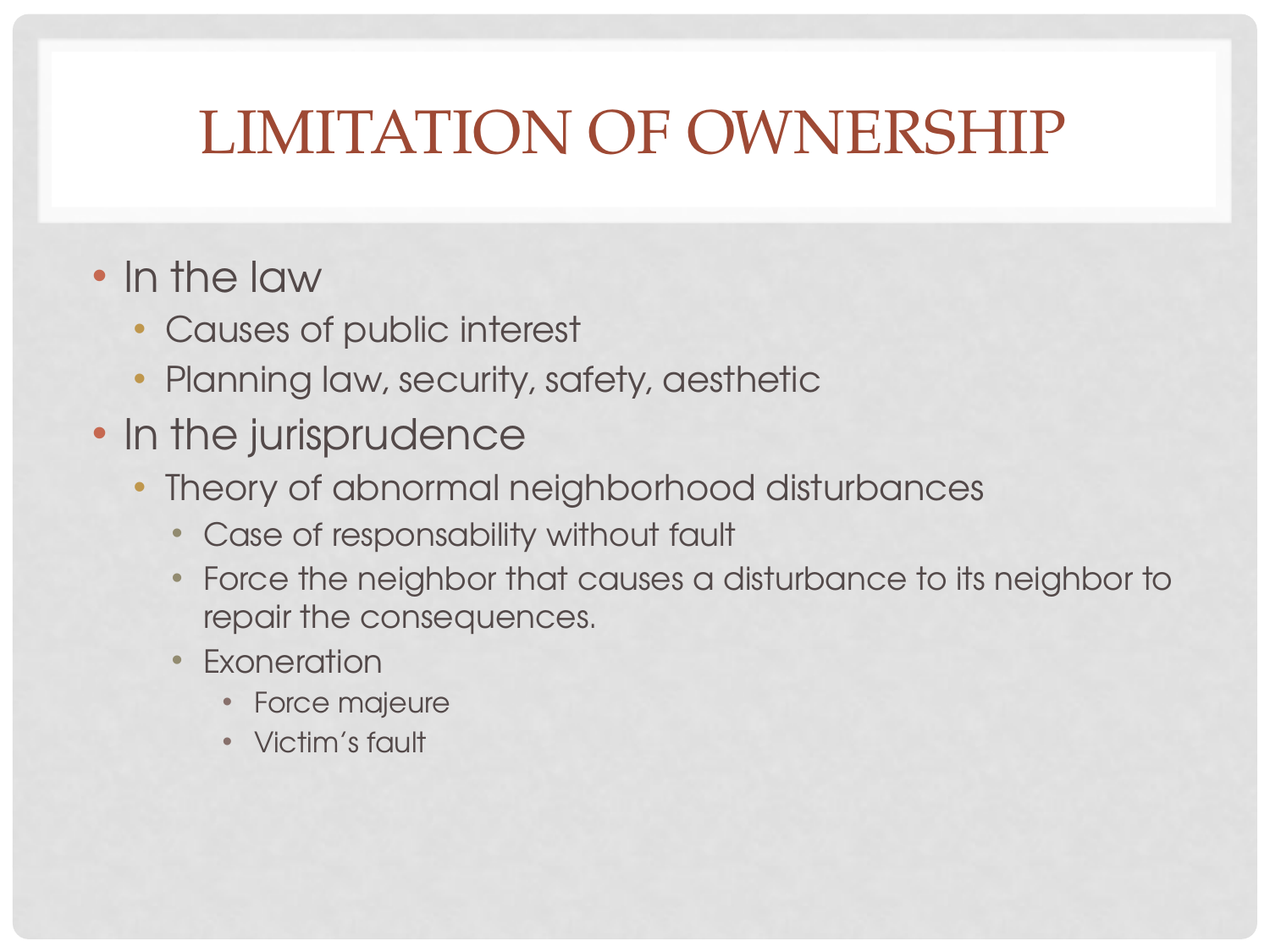

# Limitation of ownership
In the law
Causes of public interest
Planning law, security, safety, aesthetic
In the jurisprudence
Theory of abnormal neighborhood disturbances
Case of responsability without fault
Force the neighbor that causes a disturbance to its neighbor to repair the consequences.
Exoneration
Force majeure
Victim’s fault